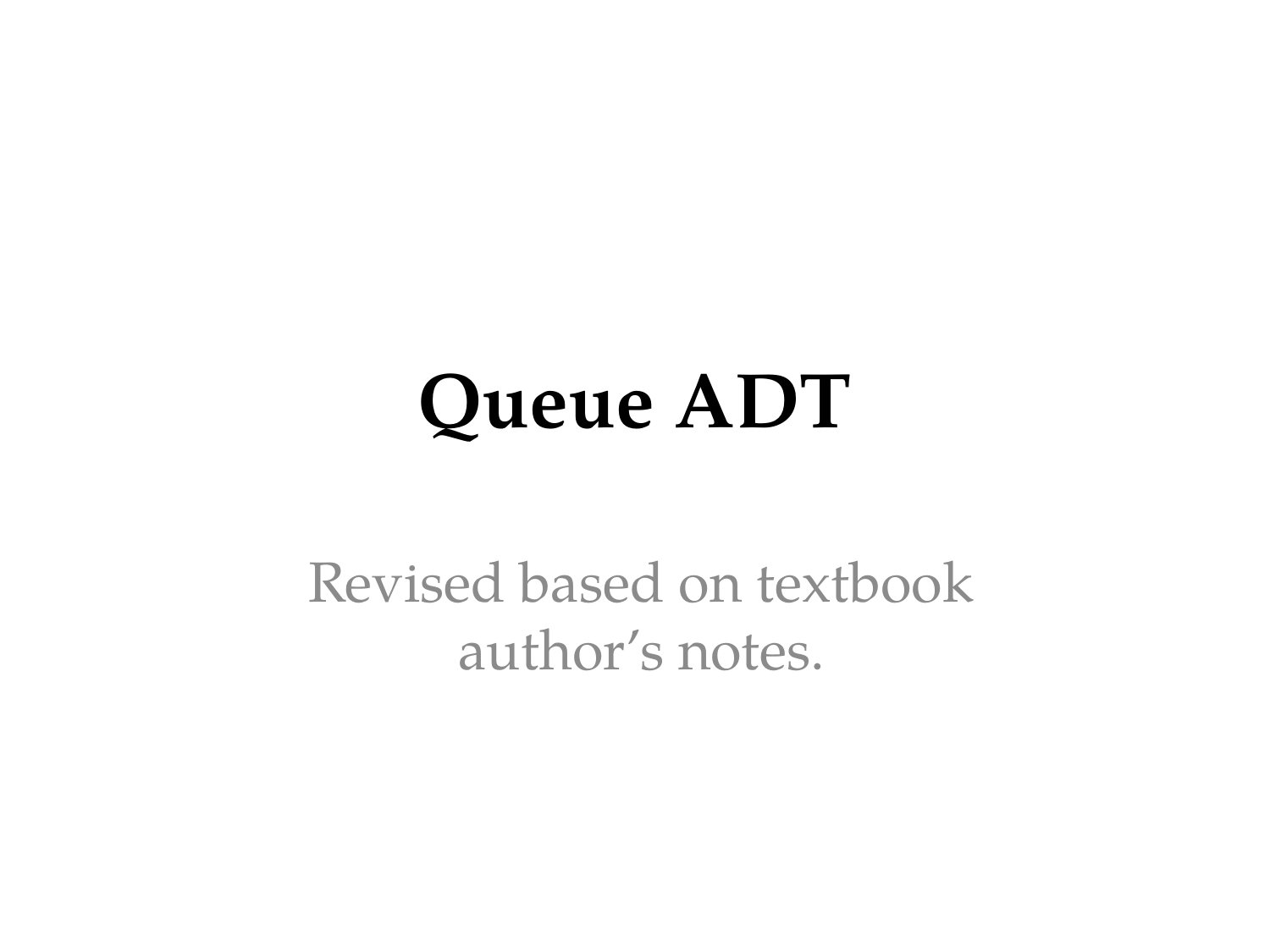

# Queue ADT
Revised based on textbook author’s notes.